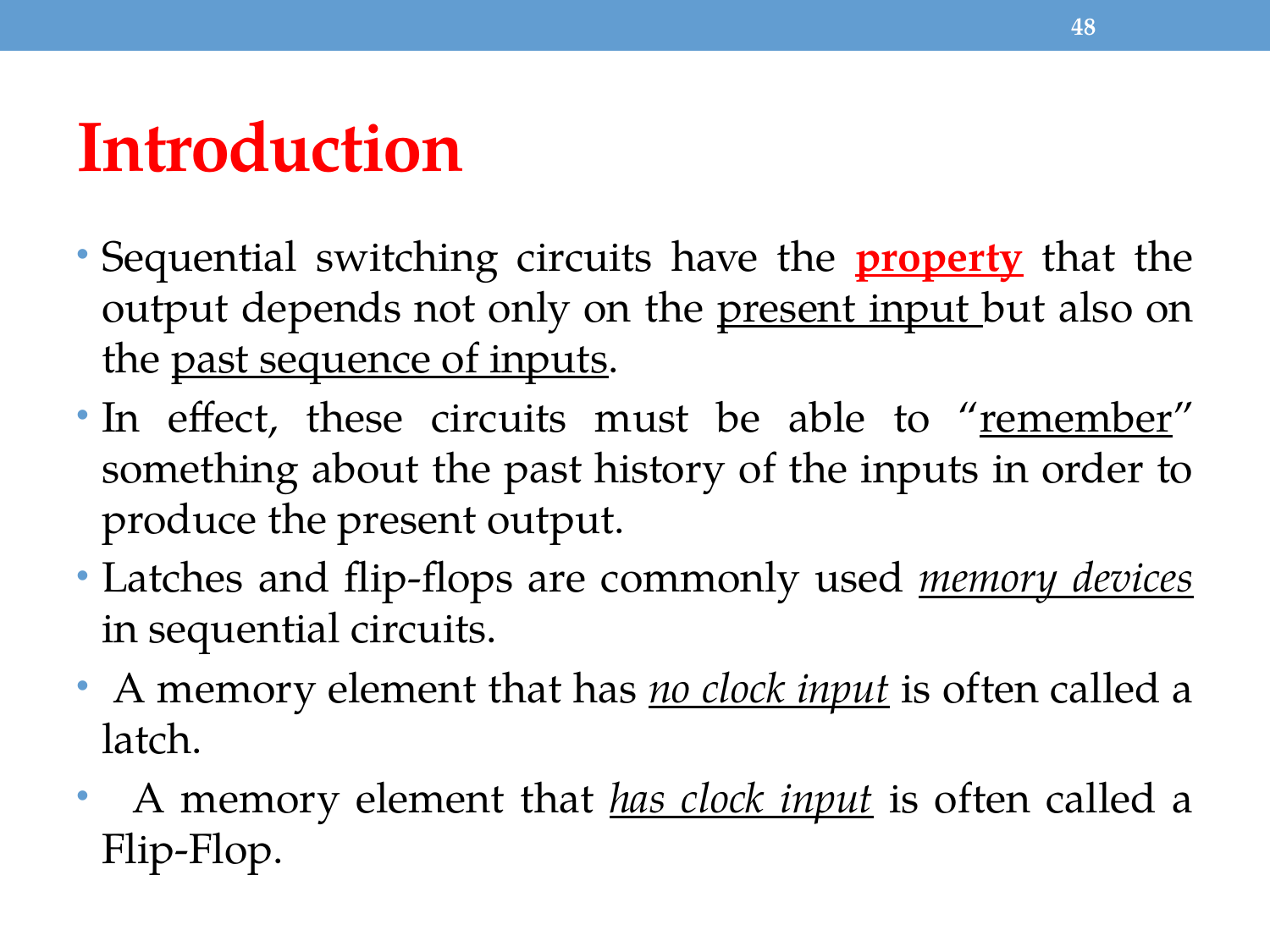

48
# Introduction
Sequential switching circuits have the property that the output depends not only on the present input but also on the past sequence of inputs.
In effect, these circuits must be able to “remember” something about the past history of the inputs in order to produce the present output.
Latches and flip-flops are commonly used memory devices in sequential circuits.
 A memory element that has no clock input is often called a latch.
  A memory element that has clock input is often called a Flip-Flop.